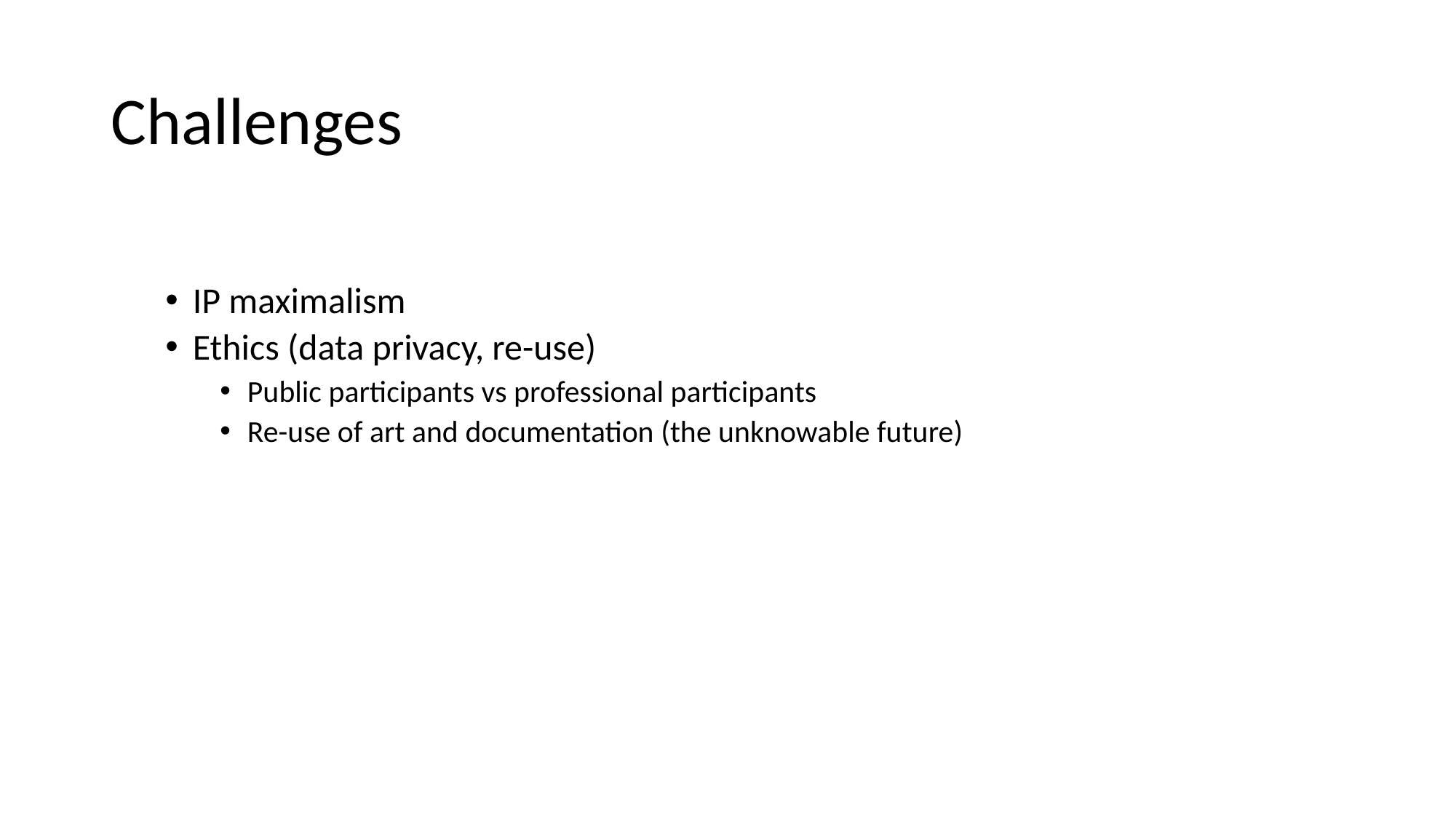

# Challenges

IP maximalism
Ethics (data privacy, re-use)
Public participants vs professional participants
Re-use of art and documentation (the unknowable future)